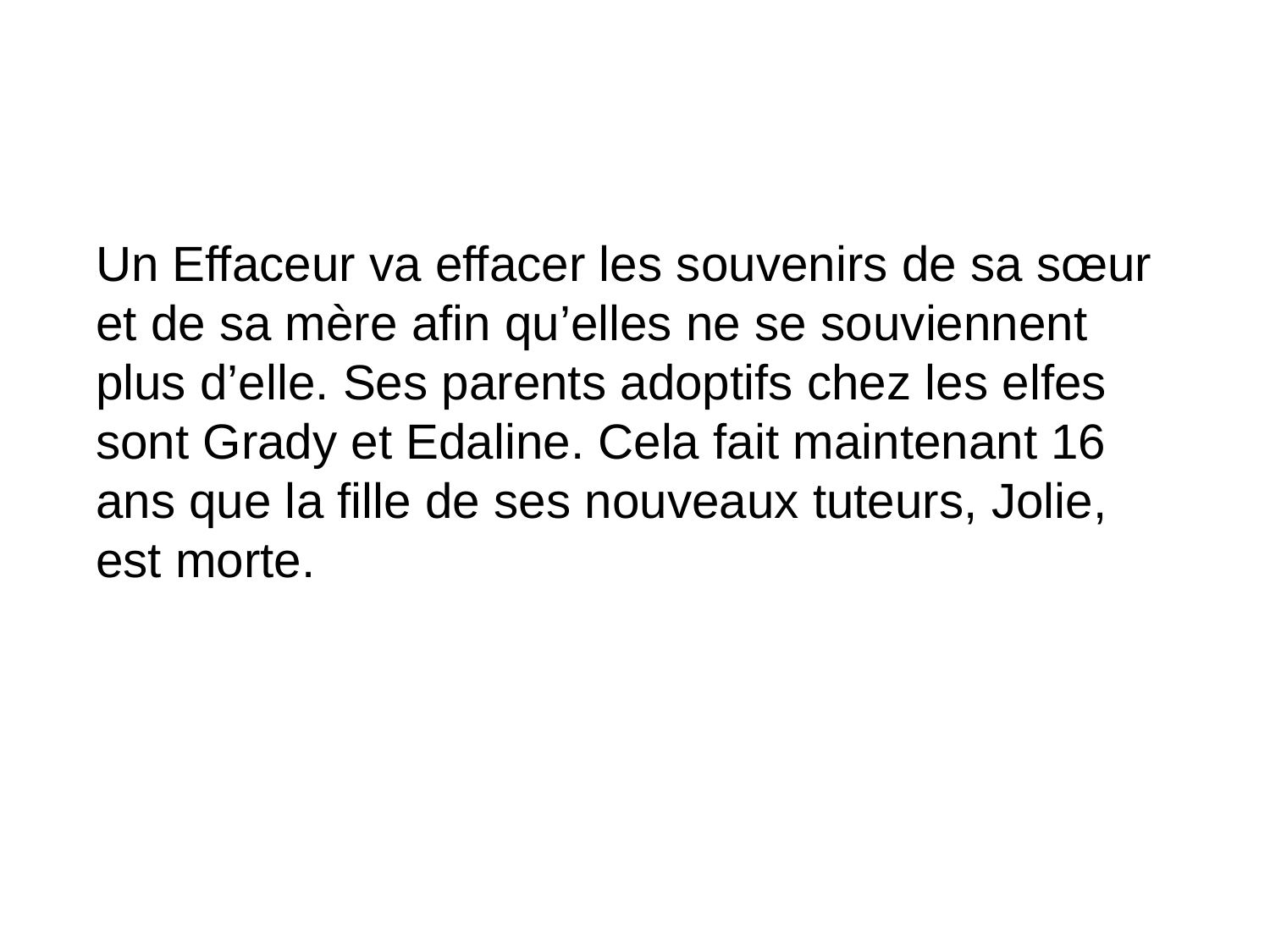

Un Effaceur va effacer les souvenirs de sa sœur et de sa mère afin qu’elles ne se souviennent plus d’elle. Ses parents adoptifs chez les elfes sont Grady et Edaline. Cela fait maintenant 16 ans que la fille de ses nouveaux tuteurs, Jolie, est morte.